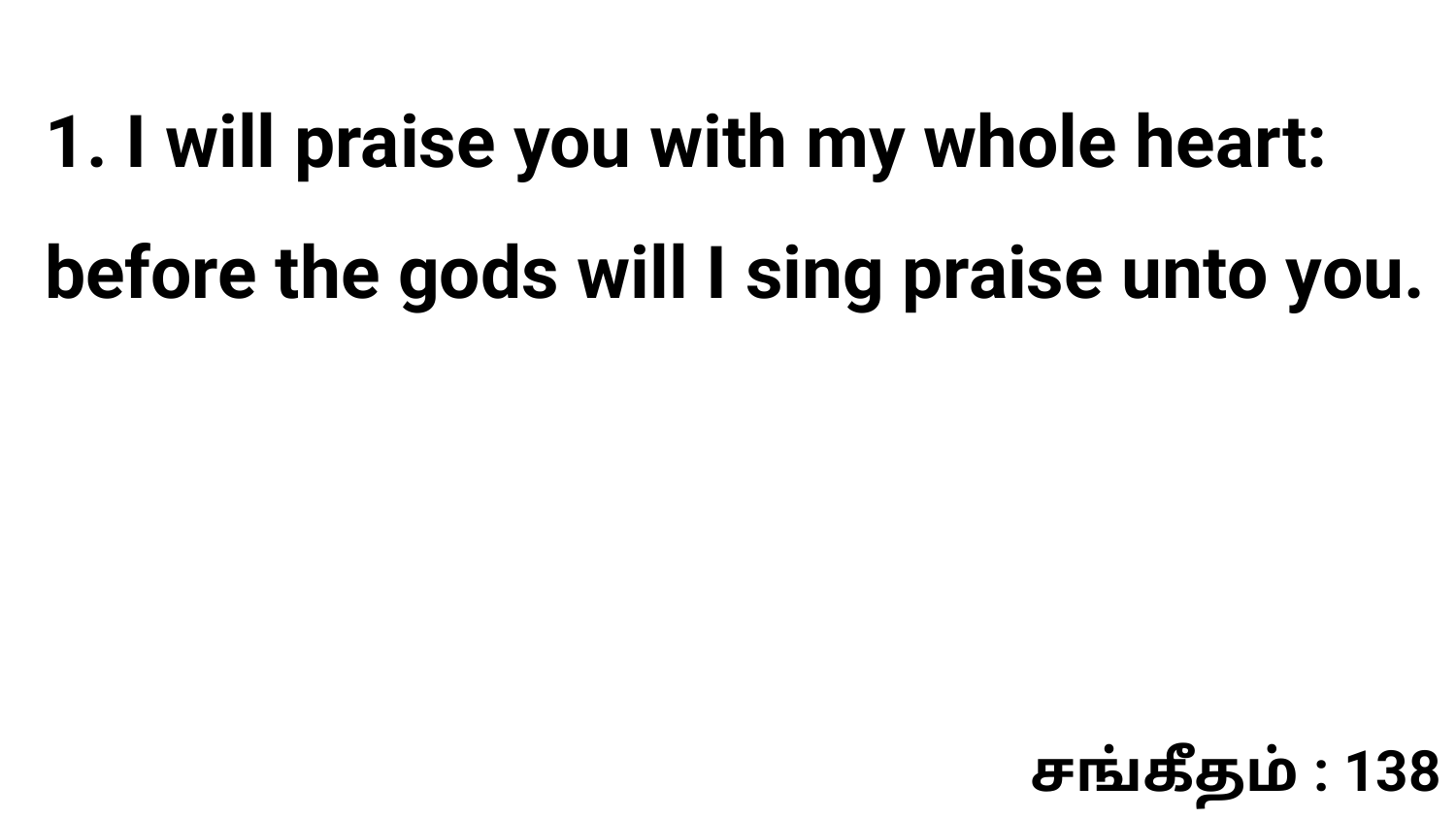

1. I will praise you with my whole heart: before the gods will I sing praise unto you.
சங்கீதம் : 138